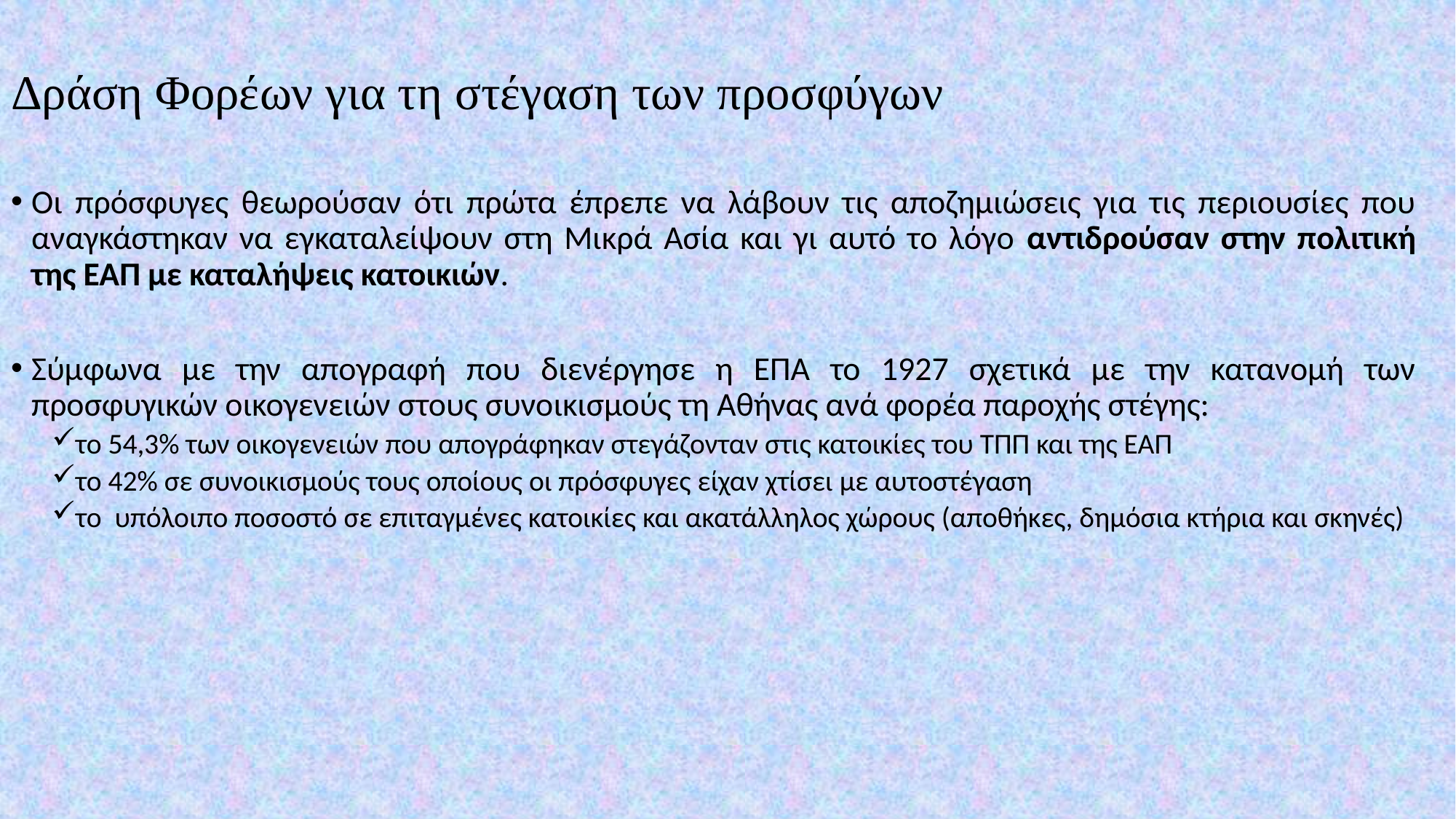

# Δράση Φορέων για τη στέγαση των προσφύγων
Οι πρόσφυγες θεωρούσαν ότι πρώτα έπρεπε να λάβουν τις αποζημιώσεις για τις περιουσίες που αναγκάστηκαν να εγκαταλείψουν στη Μικρά Ασία και γι αυτό το λόγο αντιδρούσαν στην πολιτική της ΕΑΠ με καταλήψεις κατοικιών.

Σύμφωνα με την απογραφή που διενέργησε η ΕΠΑ το 1927 σχετικά με την κατανομή των προσφυγικών οικογενειών στους συνοικισμούς τη Αθήνας ανά φορέα παροχής στέγης:
το 54,3% των οικογενειών που απογράφηκαν στεγάζονταν στις κατοικίες του ΤΠΠ και της ΕΑΠ
το 42% σε συνοικισμούς τους οποίους οι πρόσφυγες είχαν χτίσει με αυτοστέγαση
το  υπόλοιπο ποσοστό σε επιταγμένες κατοικίες και ακατάλληλος χώρους (αποθήκες, δημόσια κτήρια και σκηνές)